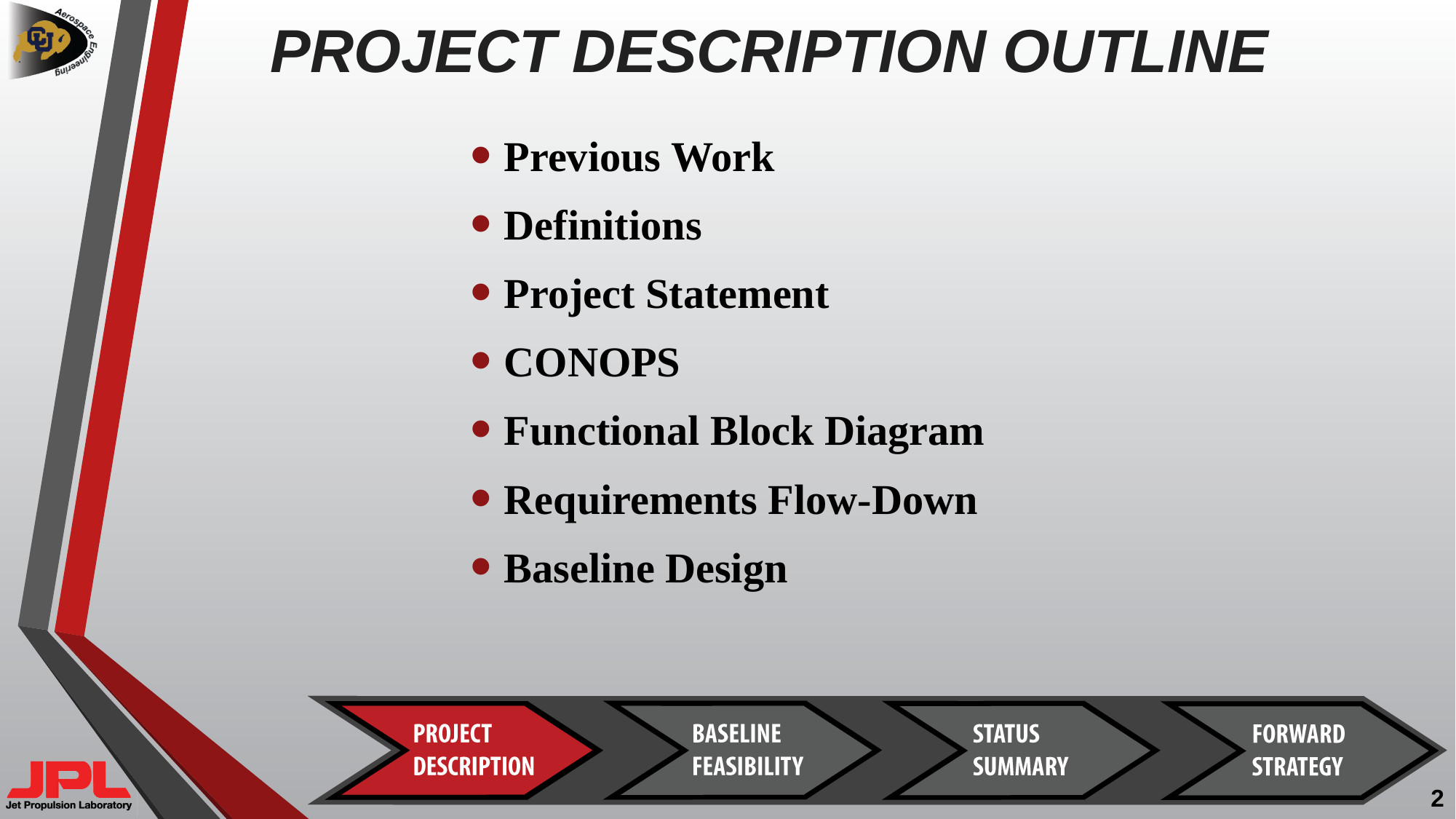

# PROJECT DESCRIPTION OUTLINE
Previous Work
Definitions
Project Statement
CONOPS
Functional Block Diagram
Requirements Flow-Down
Baseline Design
2